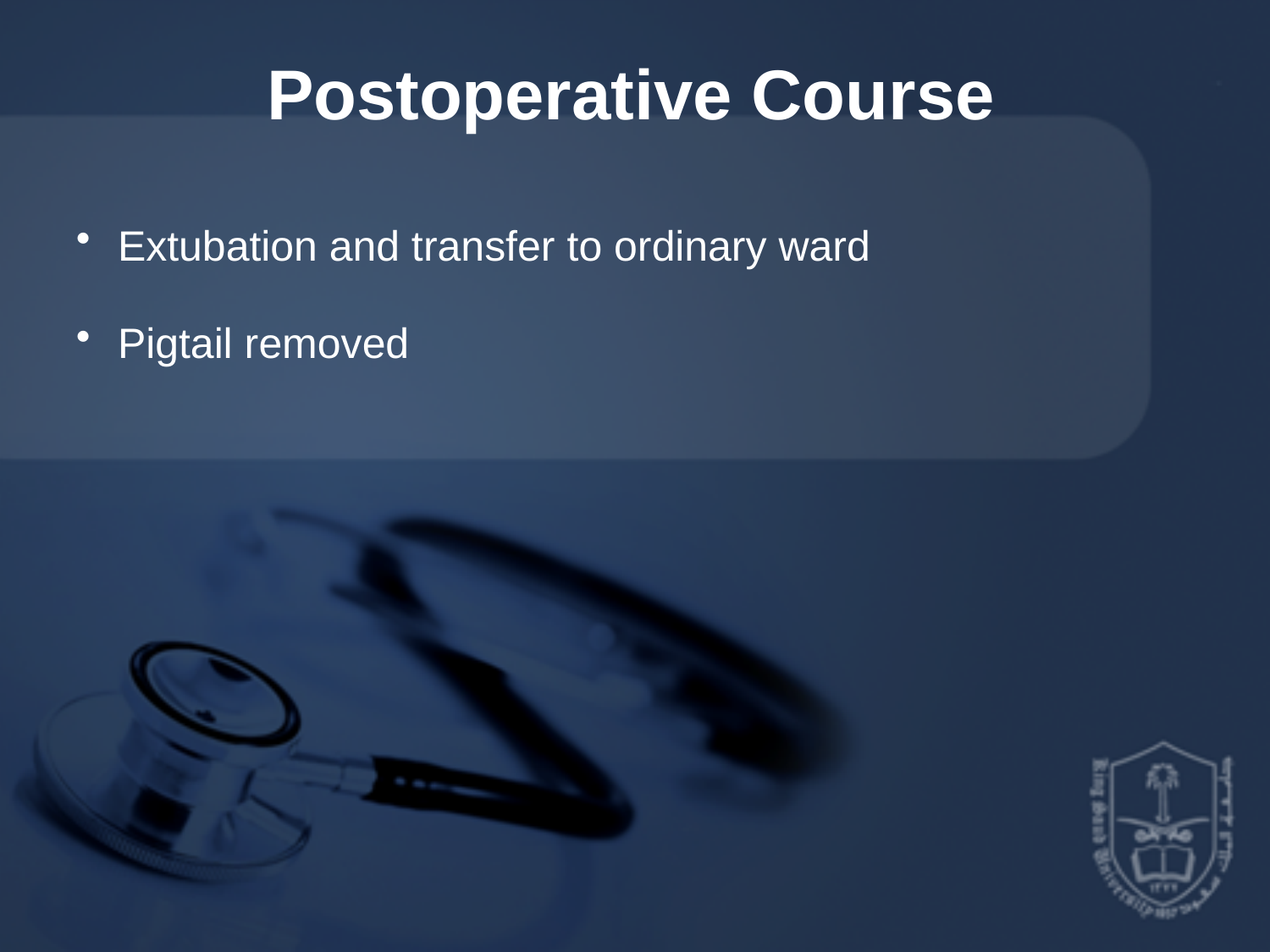

# Postoperative Course
 Extubation and transfer to ordinary ward

 Pigtail removed